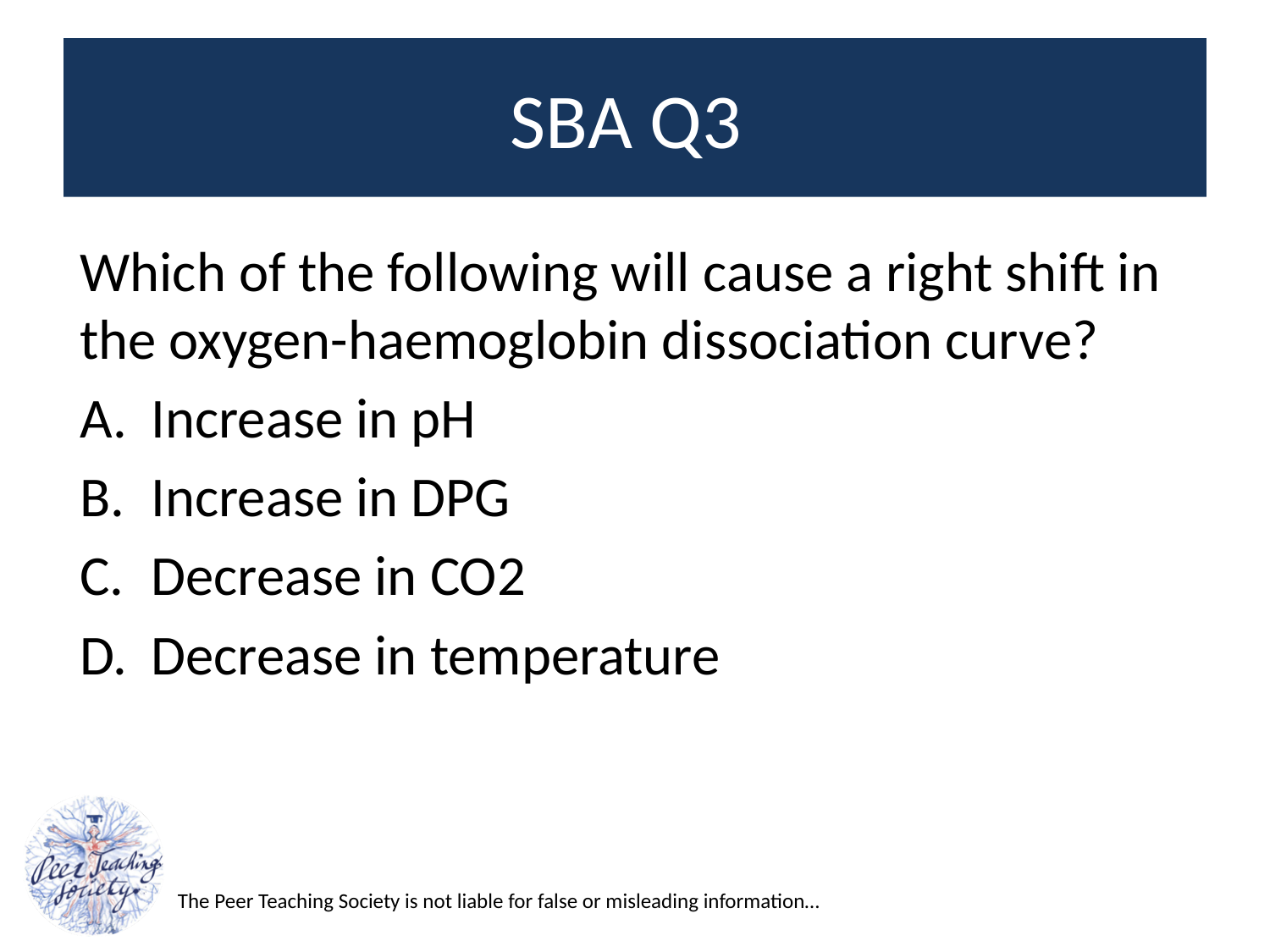

# SBA Q3
Which of the following will cause a right shift in the oxygen-haemoglobin dissociation curve?
Increase in pH
Increase in DPG
Decrease in CO2
Decrease in temperature